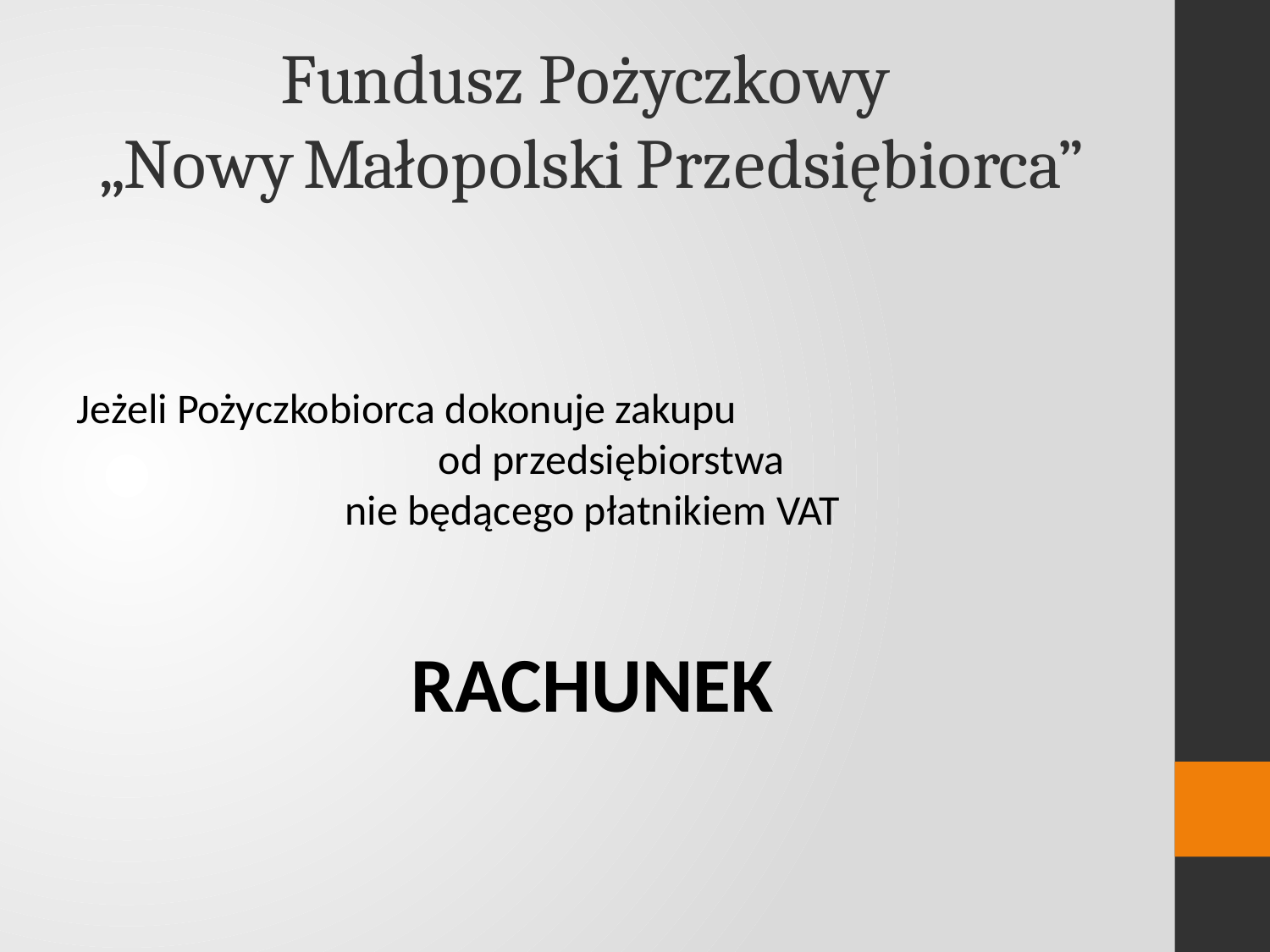

# Fundusz Pożyczkowy „Nowy Małopolski Przedsiębiorca”

Jeżeli Pożyczkobiorca dokonuje zakupu                                             od przedsiębiorstwa
nie będącego płatnikiem VAT

RACHUNEK